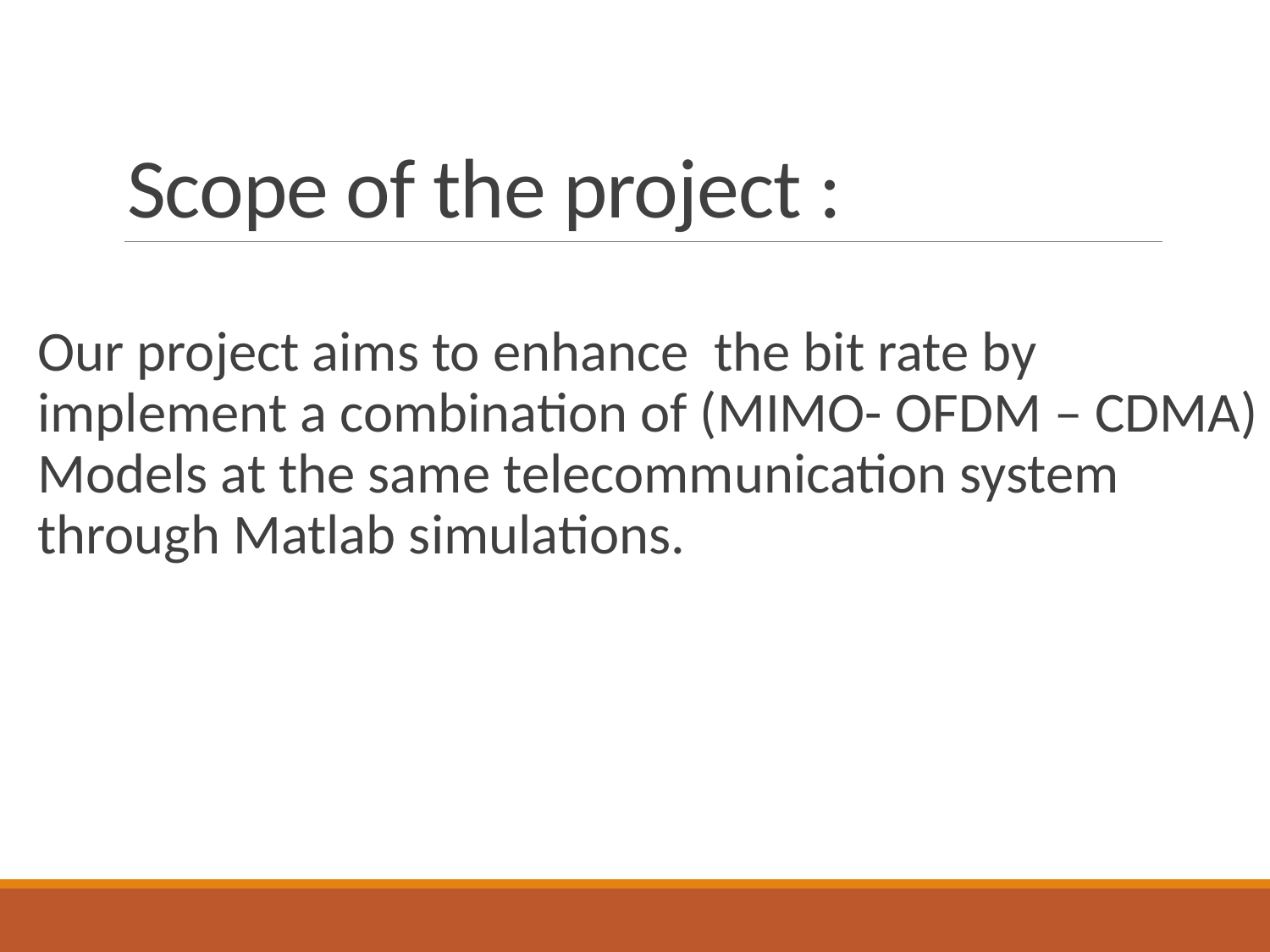

# Scope of the project :
Our project aims to enhance  the bit rate by implement a combination of (MIMO- OFDM – CDMA) Models at the same telecommunication system through Matlab simulations.